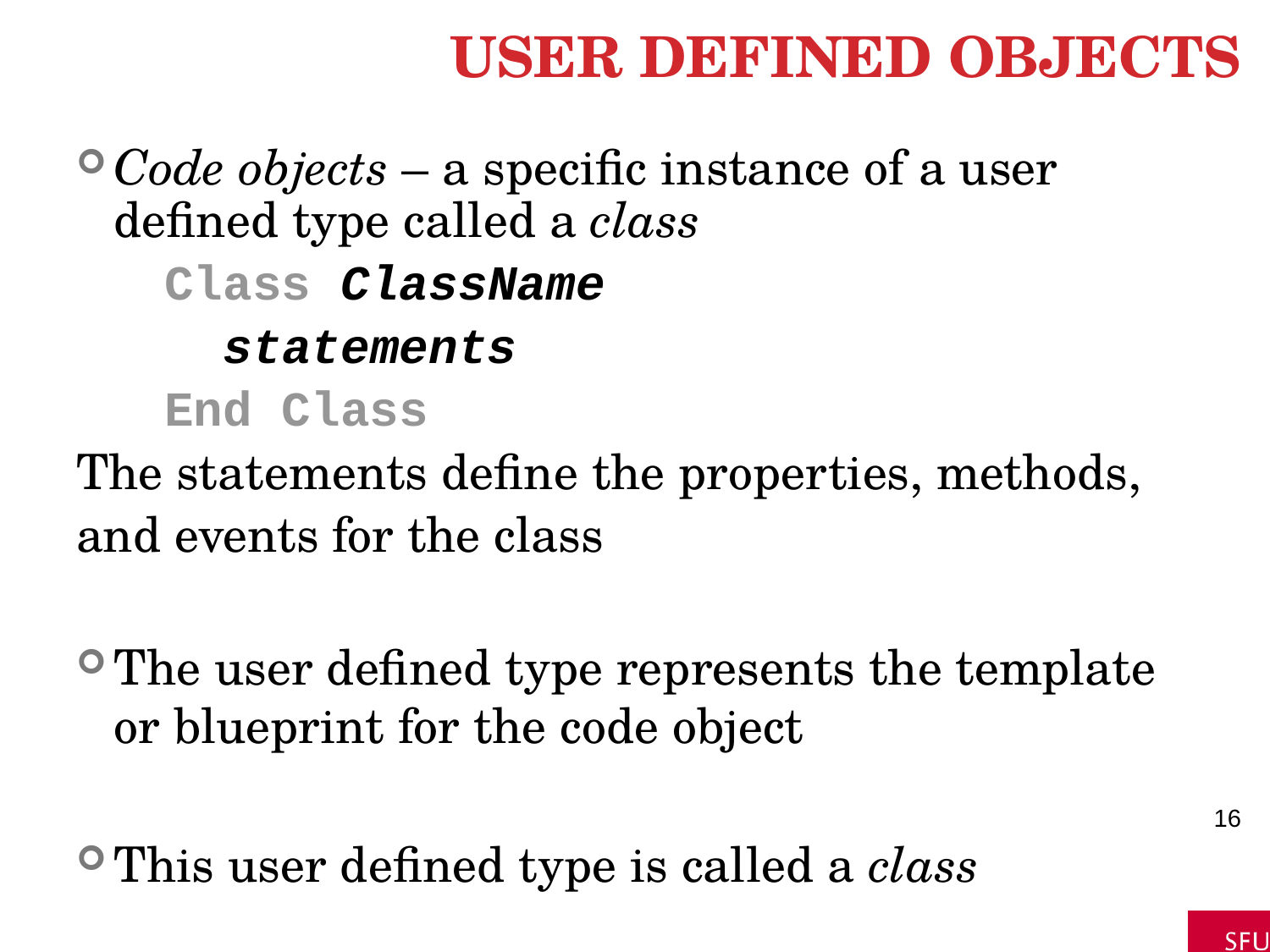

# User Defined Objects
Code objects – a specific instance of a user defined type called a class
   Class ClassName
     statements
   End Class
The statements define the properties, methods,
and events for the class

The user defined type represents the template or blueprint for the code object

This user defined type is called a class

16